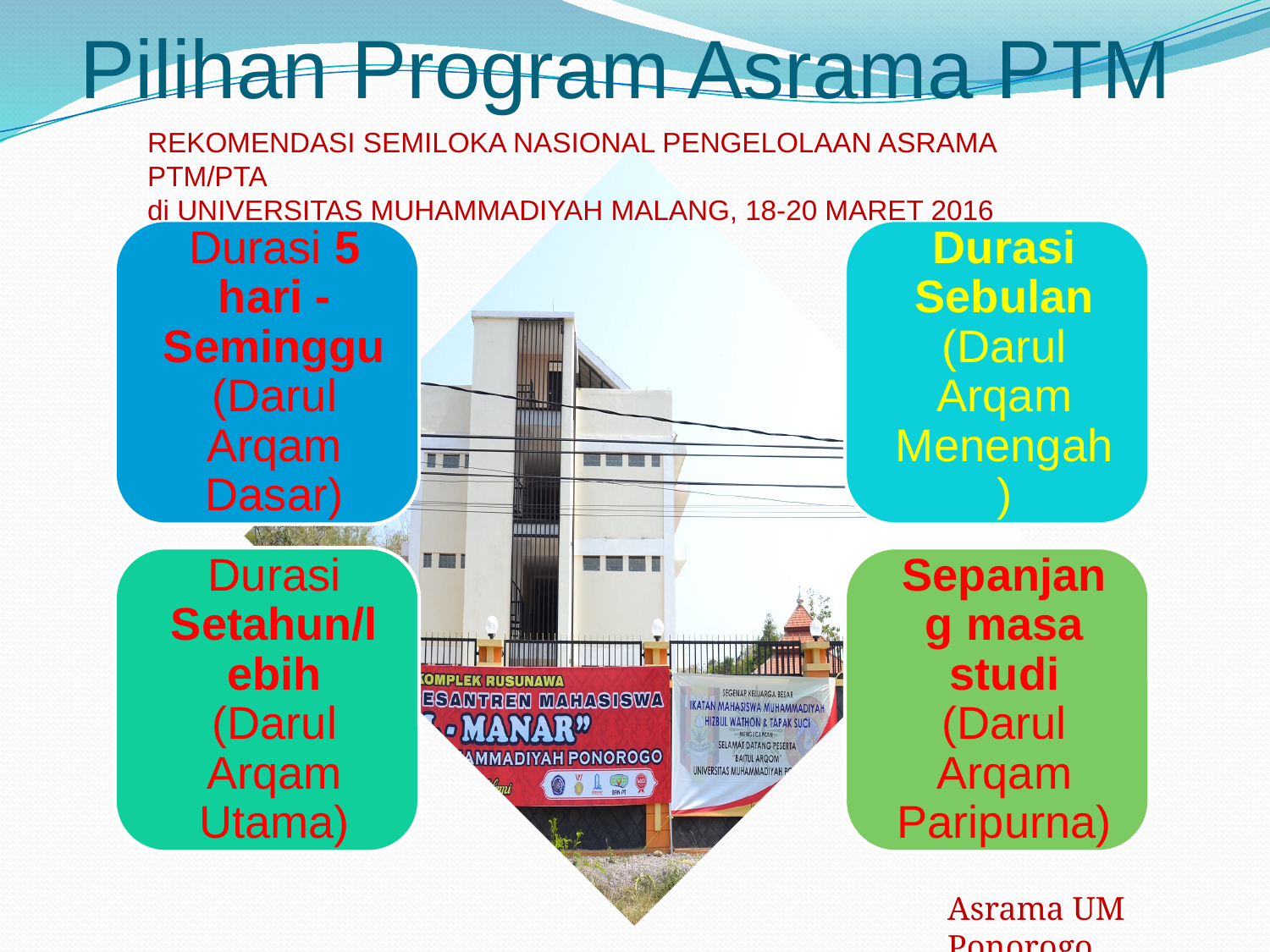

# Pilihan Program Asrama PTM
REKOMENDASI SEMILOKA NASIONAL PENGELOLAAN ASRAMA PTM/PTA
di UNIVERSITAS MUHAMMADIYAH MALANG, 18-20 MARET 2016
Durasi 5 hari - Seminggu (Darul Arqam Dasar)
Durasi Sebulan (Darul Arqam Menengah)
Durasi Setahun/lebih (Darul Arqam Utama)
Sepanjang masa studi (Darul Arqam Paripurna)
Asrama UM Ponorogo